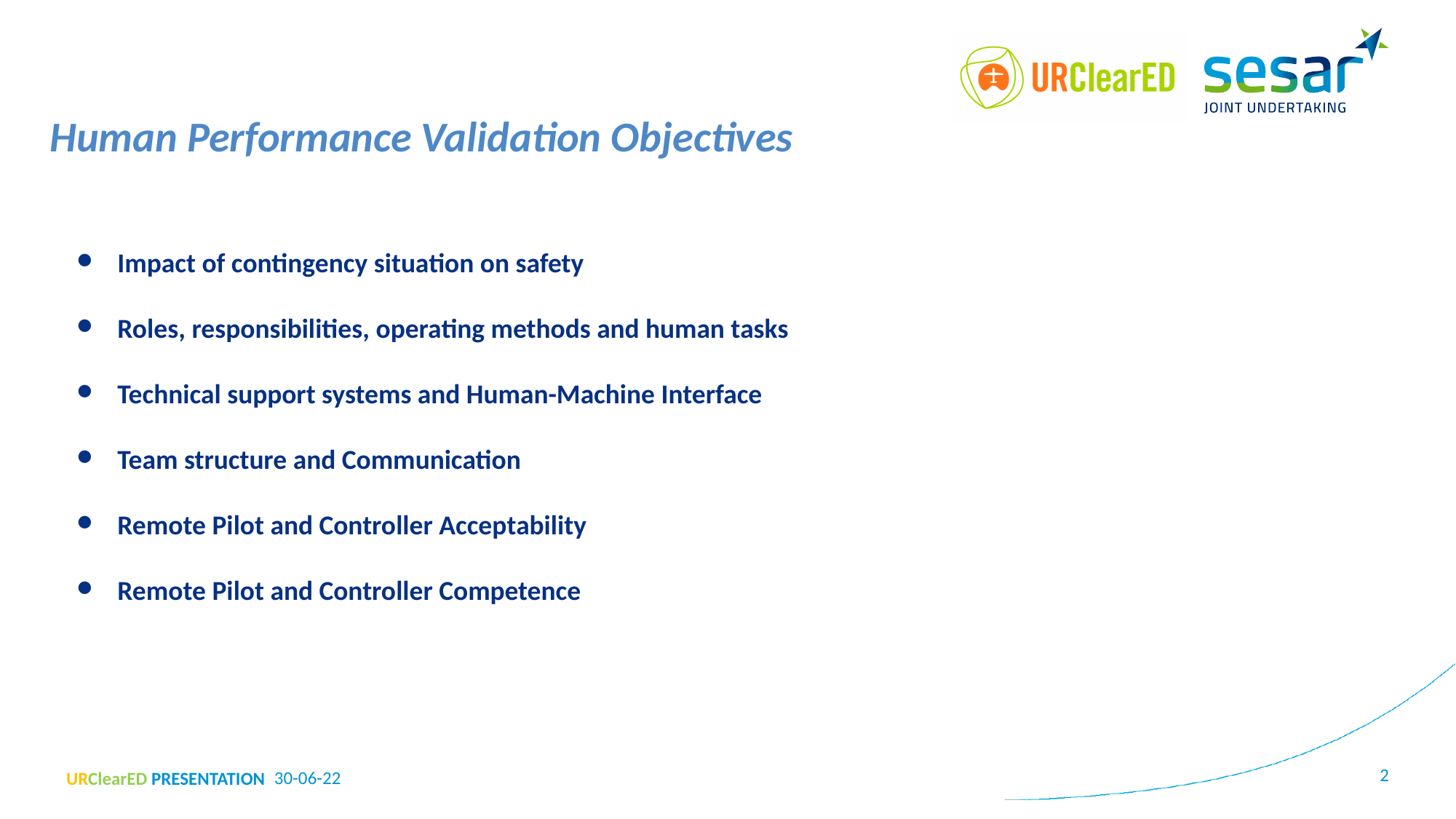

Human Performance Validation Objectives

Impact of contingency situation on safety

Roles, responsibilities, operating methods and human tasks

Technical support systems and Human-Machine Interface

Team structure and Communication

Remote Pilot and Controller Acceptability

Remote Pilot and Controller Competence
2
30-06-22
URClearED PRESENTATION